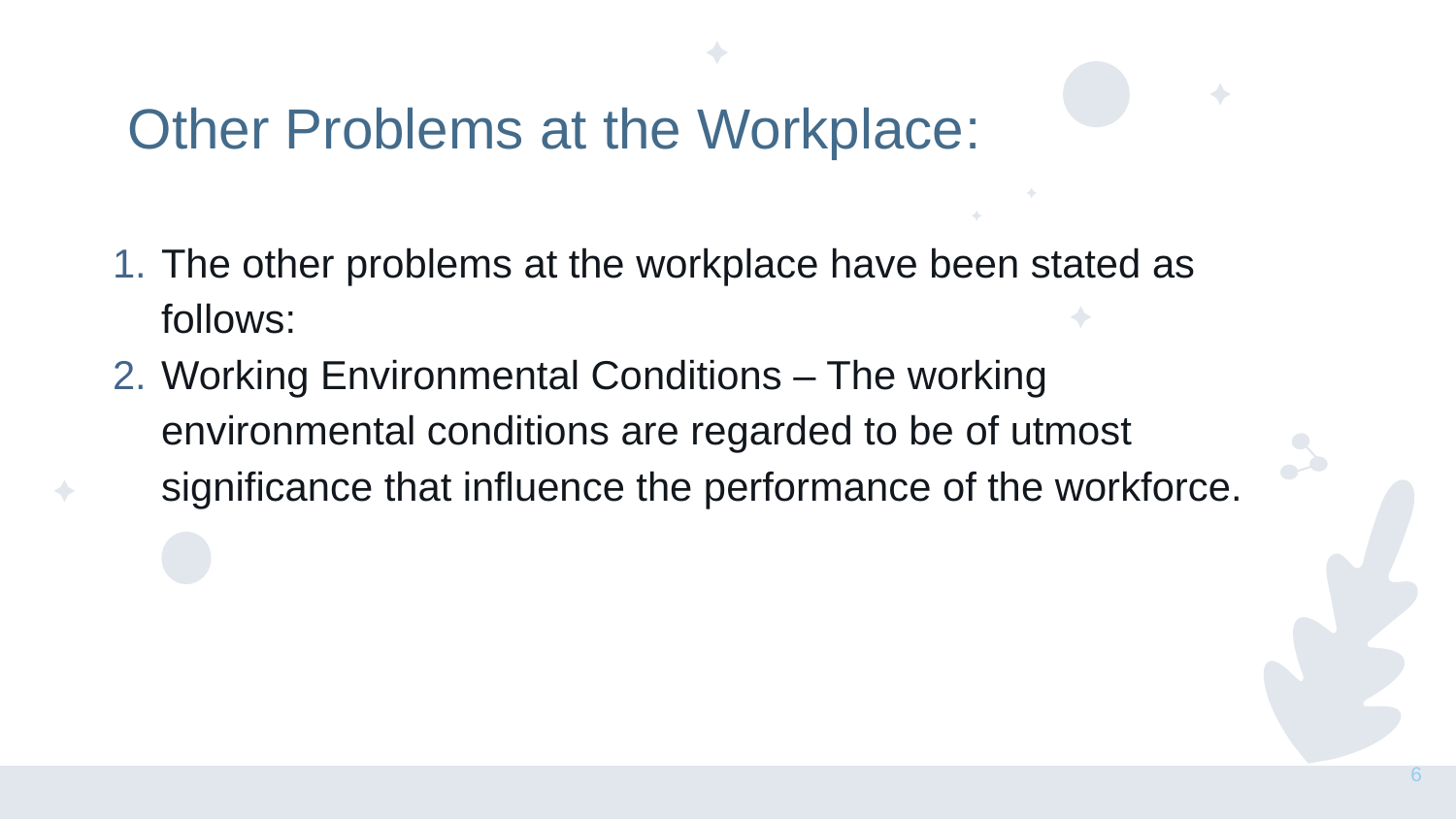

# Other Problems at the Workplace:
The other problems at the workplace have been stated as follows:
Working Environmental Conditions – The working environmental conditions are regarded to be of utmost significance that influence the performance of the workforce.
6